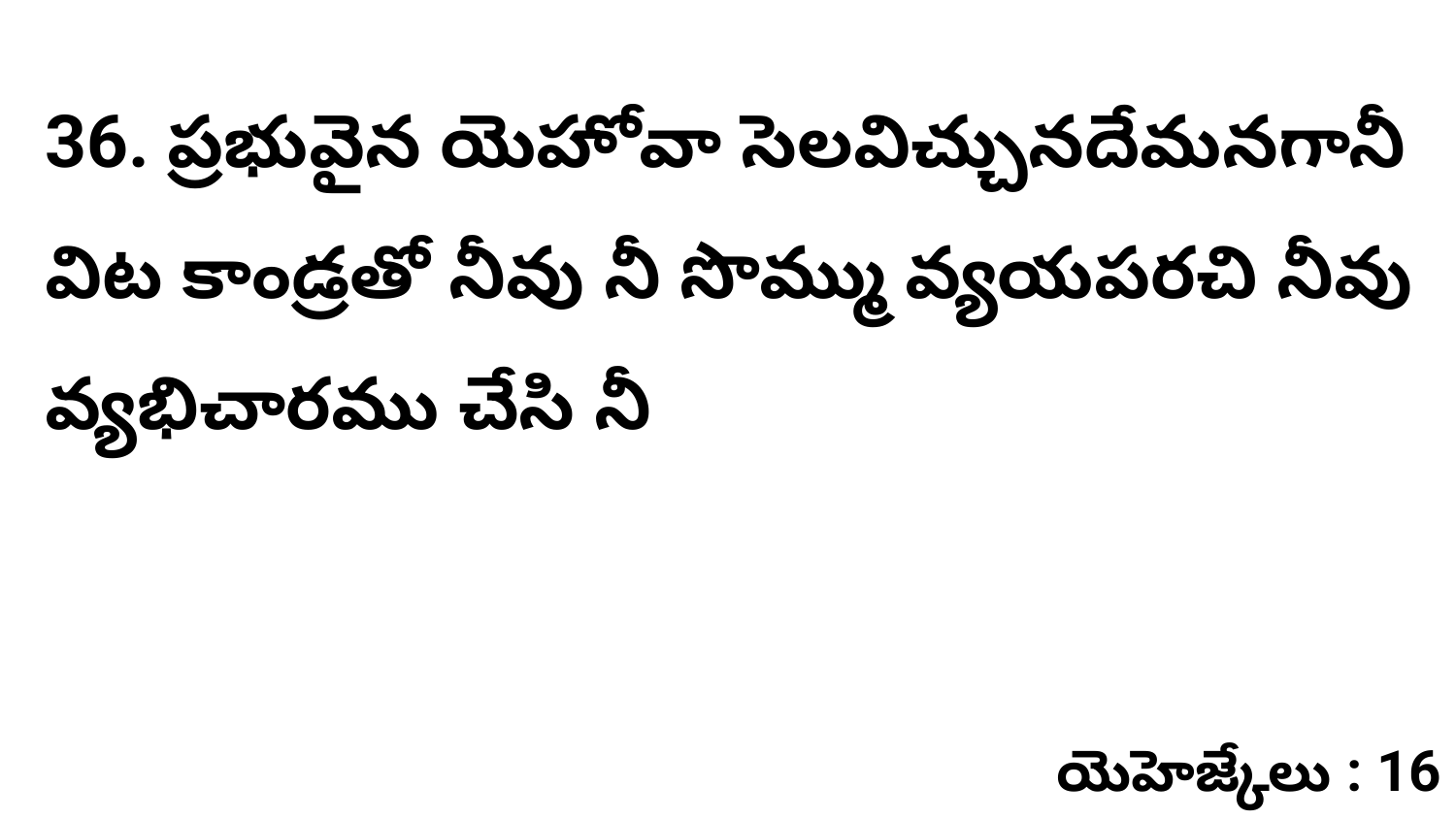

36. ప్రభువైన యెహోవా సెలవిచ్చునదేమనగానీ విట కాండ్రతో నీవు నీ సొమ్ము వ్యయపరచి నీవు వ్యభిచారము చేసి నీ
యెహెజ్కేలు : 16